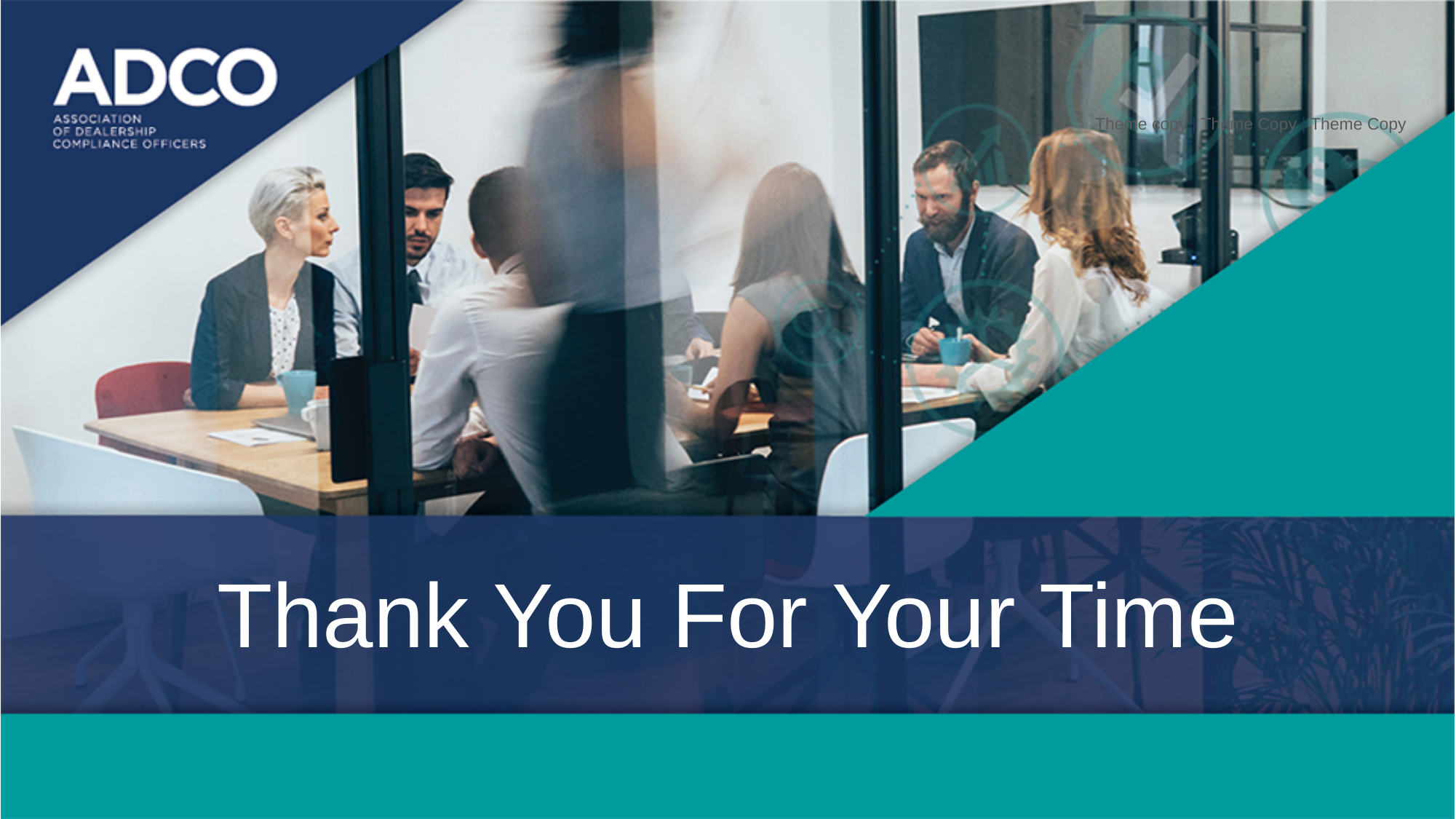

Theme copy | Theme Copy | Theme Copy
Thank You For Your Time